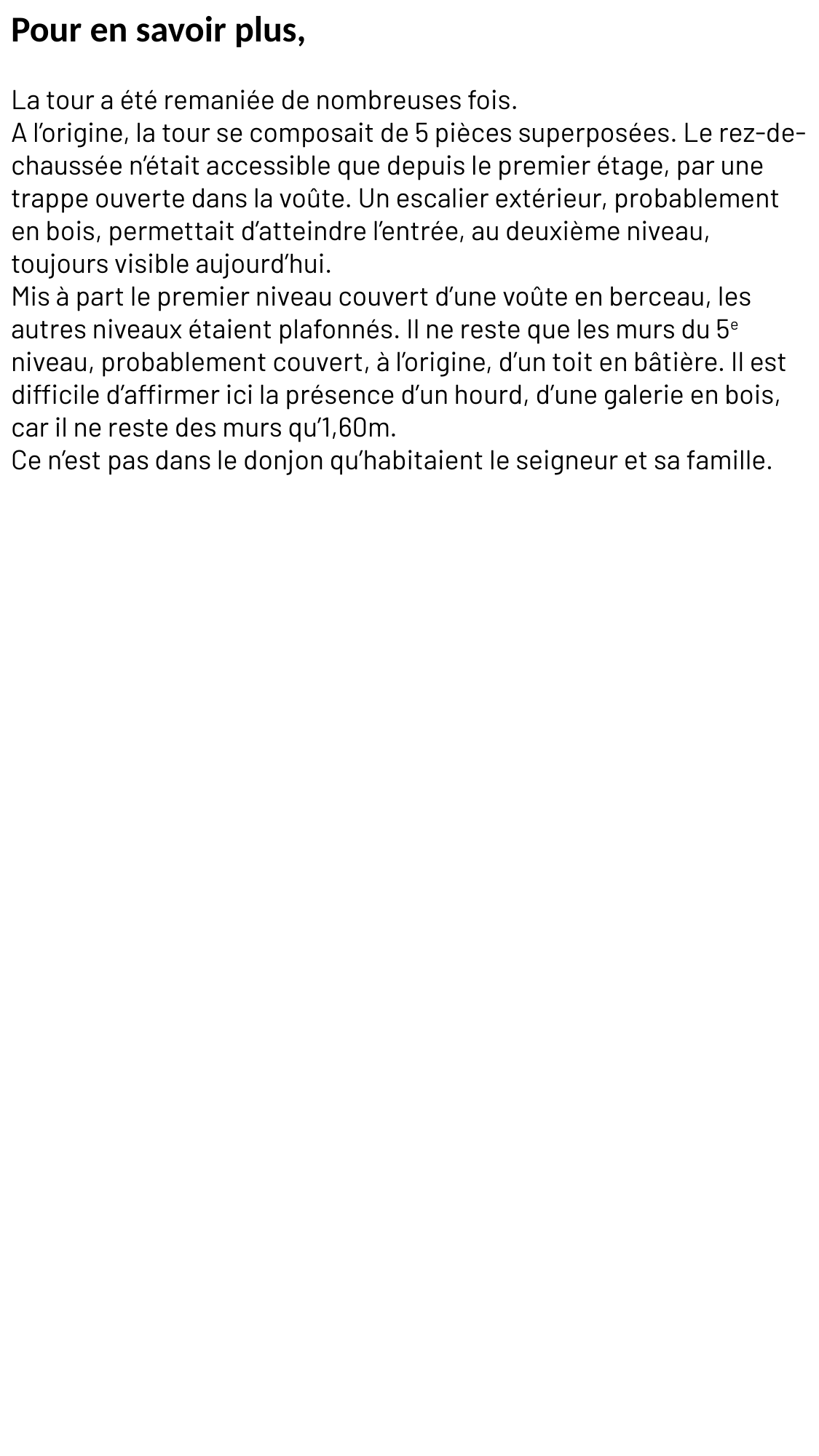

Pour en savoir plus,

La tour a été remaniée de nombreuses fois.
A l’origine, la tour se composait de 5 pièces superposées. Le rez-de-chaussée n’était accessible que depuis le premier étage, par une trappe ouverte dans la voûte. Un escalier extérieur, probablement en bois, permettait d’atteindre l’entrée, au deuxième niveau, toujours visible aujourd’hui.
Mis à part le premier niveau couvert d’une voûte en berceau, les autres niveaux étaient plafonnés. Il ne reste que les murs du 5e niveau, probablement couvert, à l’origine, d’un toit en bâtière. Il est difficile d’affirmer ici la présence d’un hourd, d’une galerie en bois, car il ne reste des murs qu’1,60m.
Ce n’est pas dans le donjon qu’habitaient le seigneur et sa famille.